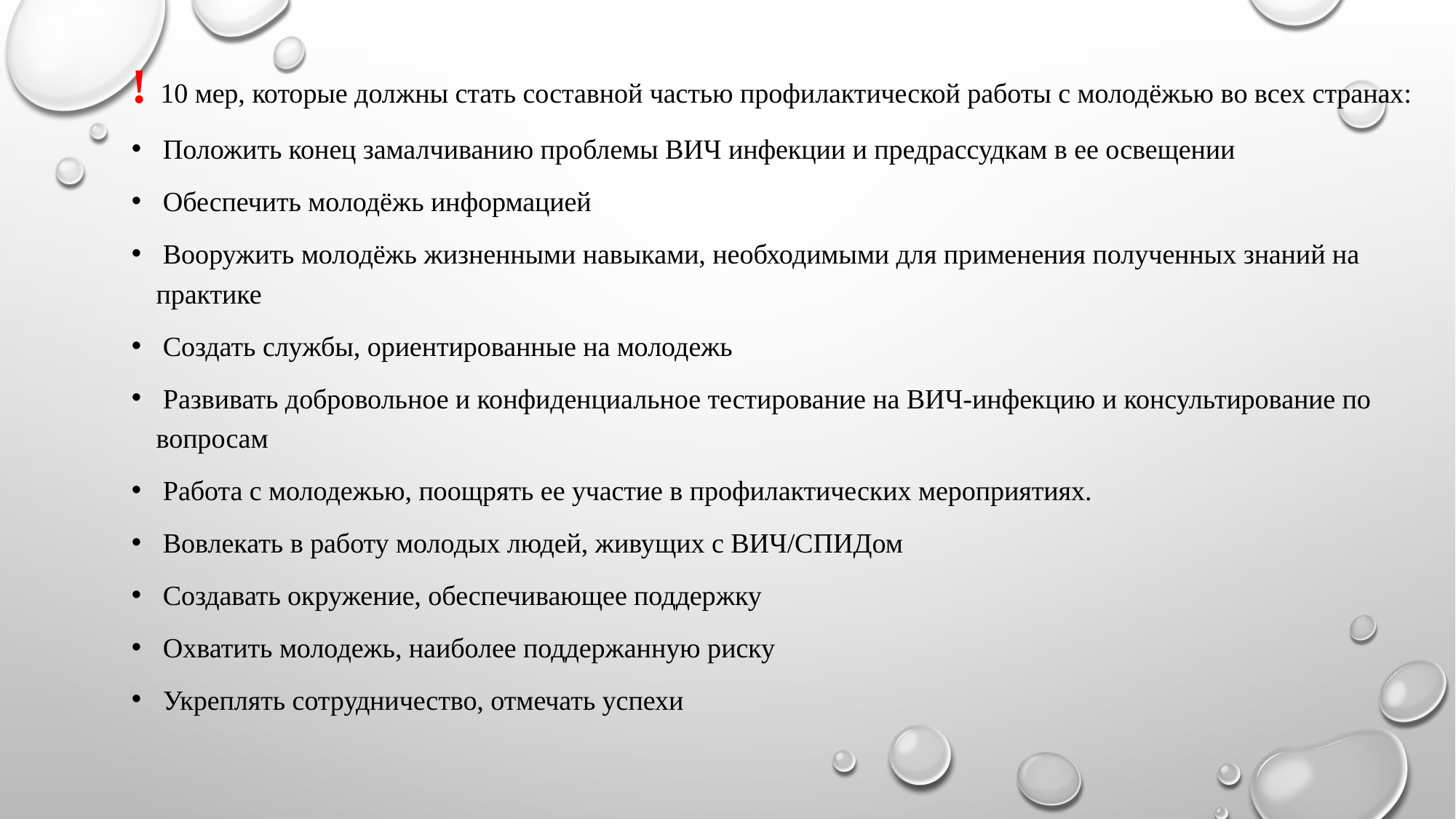

! 10 мер, которые должны стать составной частью профилактической работы с молодёжью во всех странах:
 Положить конец замалчиванию проблемы ВИЧ инфекции и предрассудкам в ее освещении
 Обеспечить молодёжь информацией
 Вооружить молодёжь жизненными навыками, необходимыми для применения полученных знаний на практике
 Создать службы, ориентированные на молодежь
 Развивать добровольное и конфиденциальное тестирование на ВИЧ-инфекцию и консультирование по вопросам
 Работа с молодежью, поощрять ее участие в профилактических мероприятиях.
 Вовлекать в работу молодых людей, живущих с ВИЧ/СПИДом
 Создавать окружение, обеспечивающее поддержку
 Охватить молодежь, наиболее поддержанную риску
 Укреплять сотрудничество, отмечать успехи